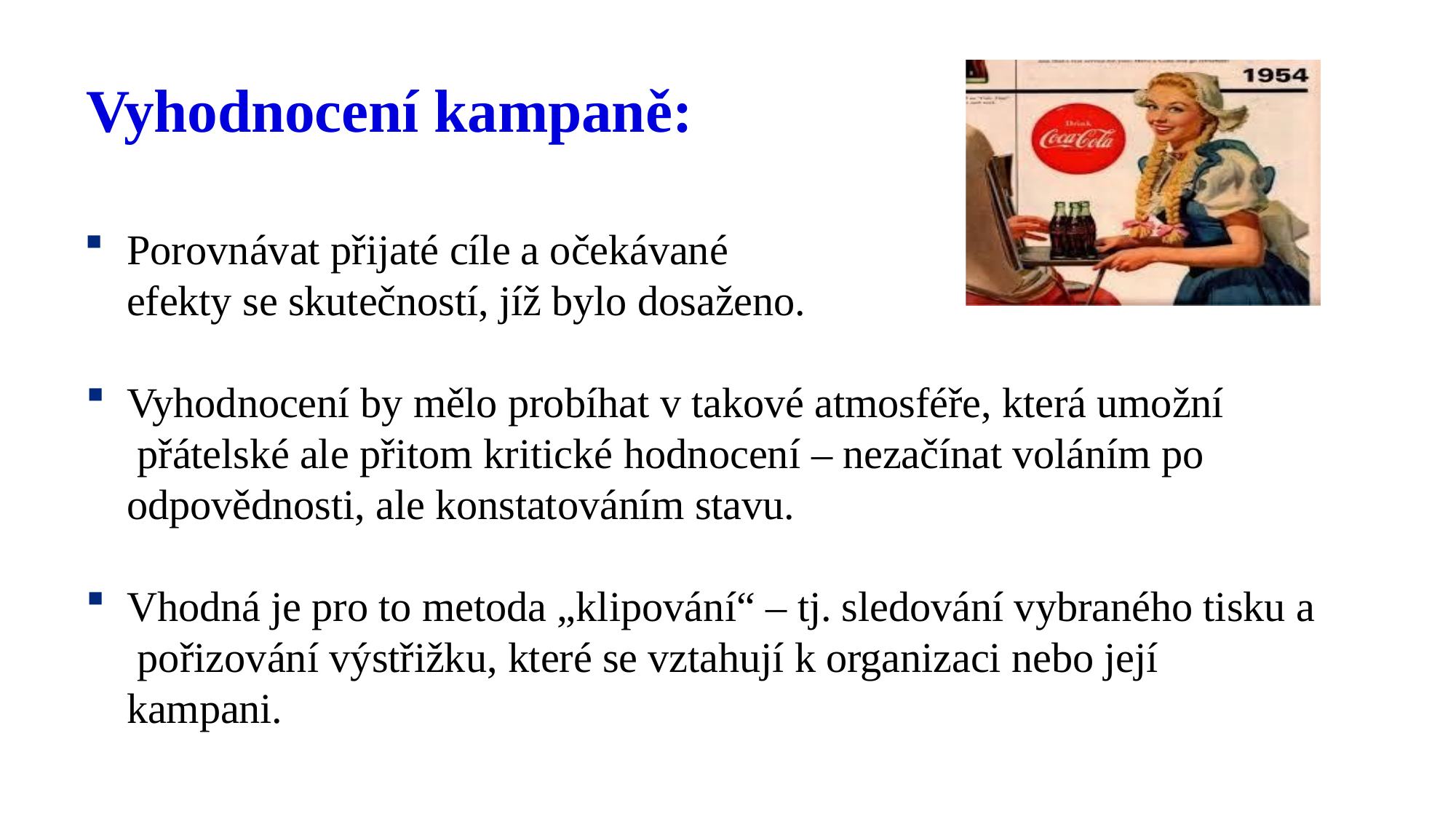

# Vyhodnocení kampaně:
Porovnávat přijaté cíle a očekávané  efekty se skutečností, jíž bylo dosaženo.

Vyhodnocení by mělo probíhat v takové atmosféře, která umožní  přátelské ale přitom kritické hodnocení – nezačínat voláním po  odpovědnosti, ale konstatováním stavu.

Vhodná je pro to metoda „klipování“ – tj. sledování vybraného tisku a  pořizování výstřižku, které se vztahují k organizaci nebo její kampani.